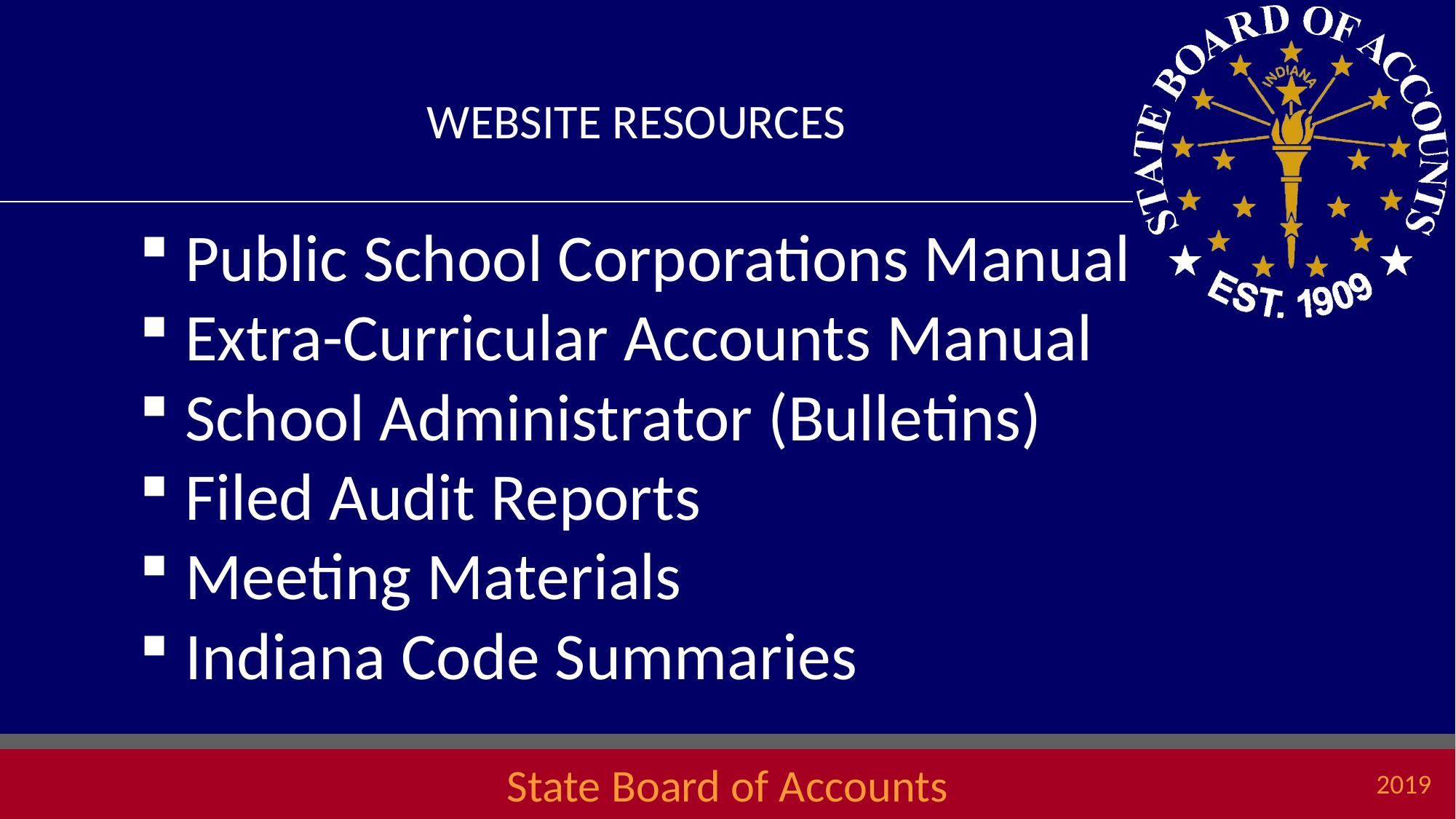

# Website Resources
 Public School Corporations Manual
 Extra-Curricular Accounts Manual
 School Administrator (Bulletins)
 Filed Audit Reports
 Meeting Materials
 Indiana Code Summaries